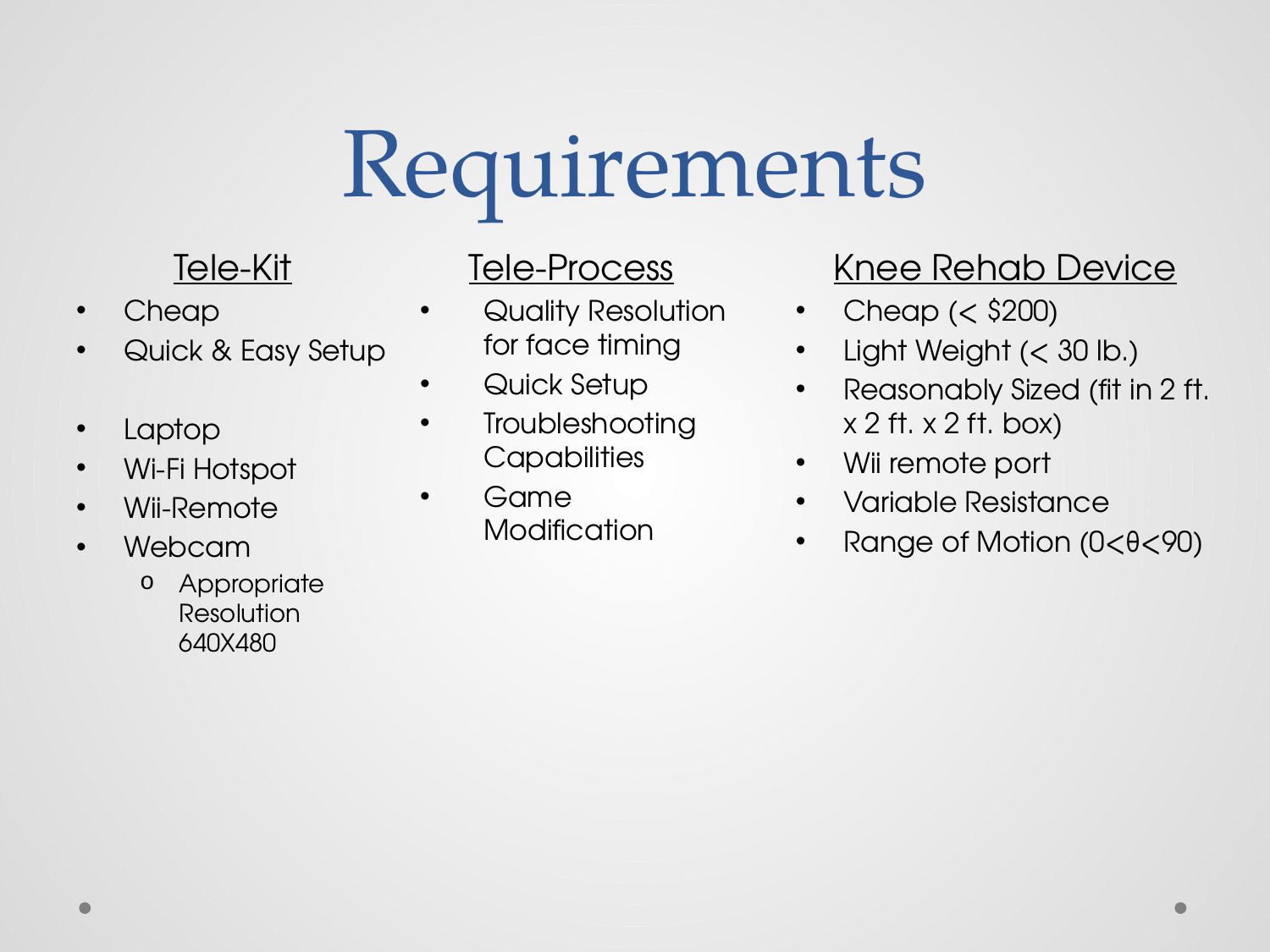

# Requirements
Tele-Kit
Cheap
Quick & Easy Setup

Laptop
Wi-Fi Hotspot
Wii-Remote
Webcam
Appropriate Resolution 640X480

Tele-Process
Quality Resolution for face timing
Quick Setup
Troubleshooting Capabilities
Game Modification

Knee Rehab Device
Cheap (< $200)
Light Weight (< 30 lb.)
Reasonably Sized (fit in 2 ft. x 2 ft. x 2 ft. box)
Wii remote port
Variable Resistance
Range of Motion (0<θ<90)